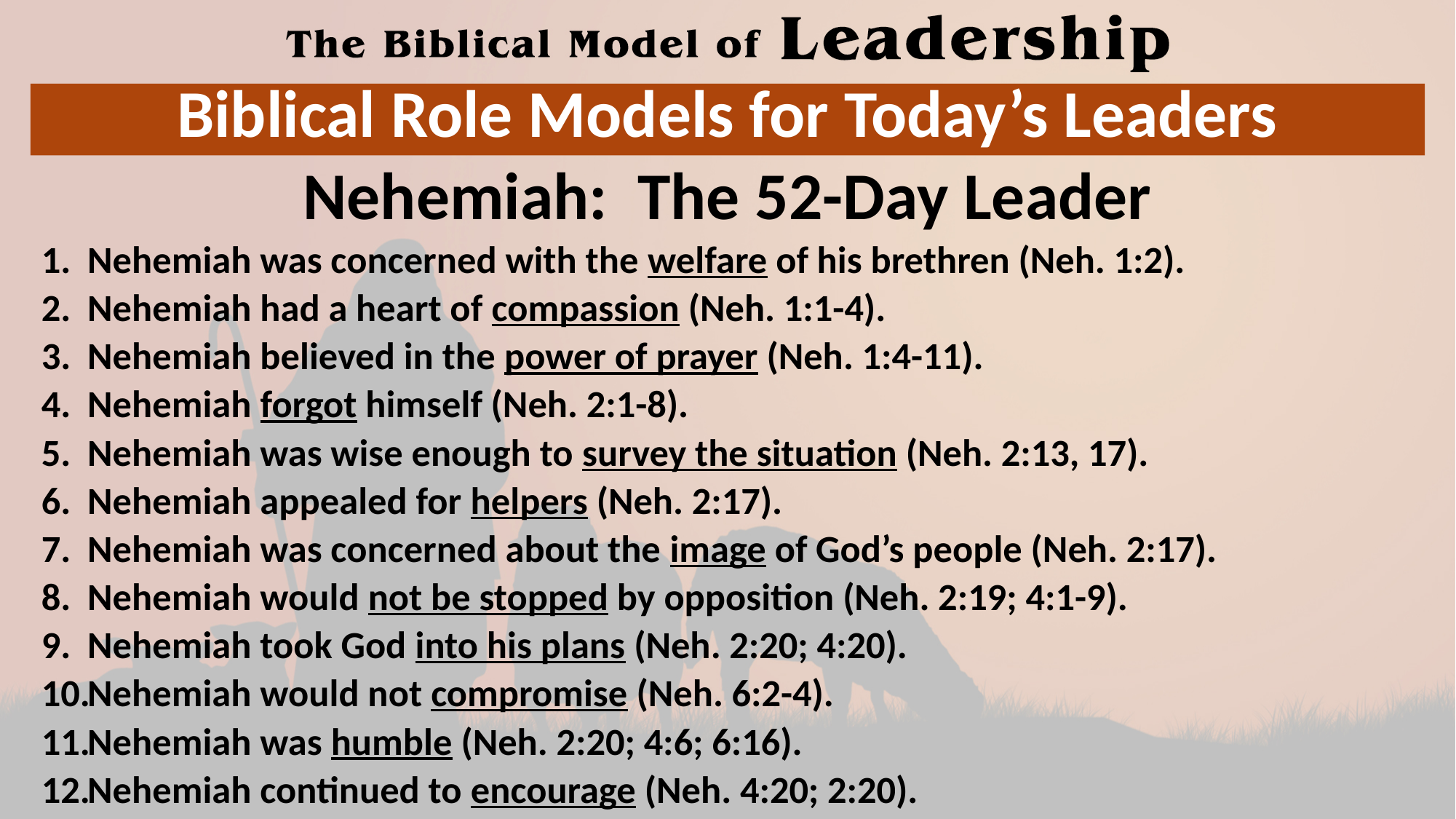

# Biblical Role Models for Today’s Leaders
Nehemiah:  The 52-Day Leader
Nehemiah was concerned with the welfare of his brethren (Neh. 1:2).
Nehemiah had a heart of compassion (Neh. 1:1-4).
Nehemiah believed in the power of prayer (Neh. 1:4-11).
Nehemiah forgot himself (Neh. 2:1-8).
Nehemiah was wise enough to survey the situation (Neh. 2:13, 17).
Nehemiah appealed for helpers (Neh. 2:17).
Nehemiah was concerned about the image of God’s people (Neh. 2:17).
Nehemiah would not be stopped by opposition (Neh. 2:19; 4:1-9).
Nehemiah took God into his plans (Neh. 2:20; 4:20).
Nehemiah would not compromise (Neh. 6:2-4).
Nehemiah was humble (Neh. 2:20; 4:6; 6:16).
Nehemiah continued to encourage (Neh. 4:20; 2:20).